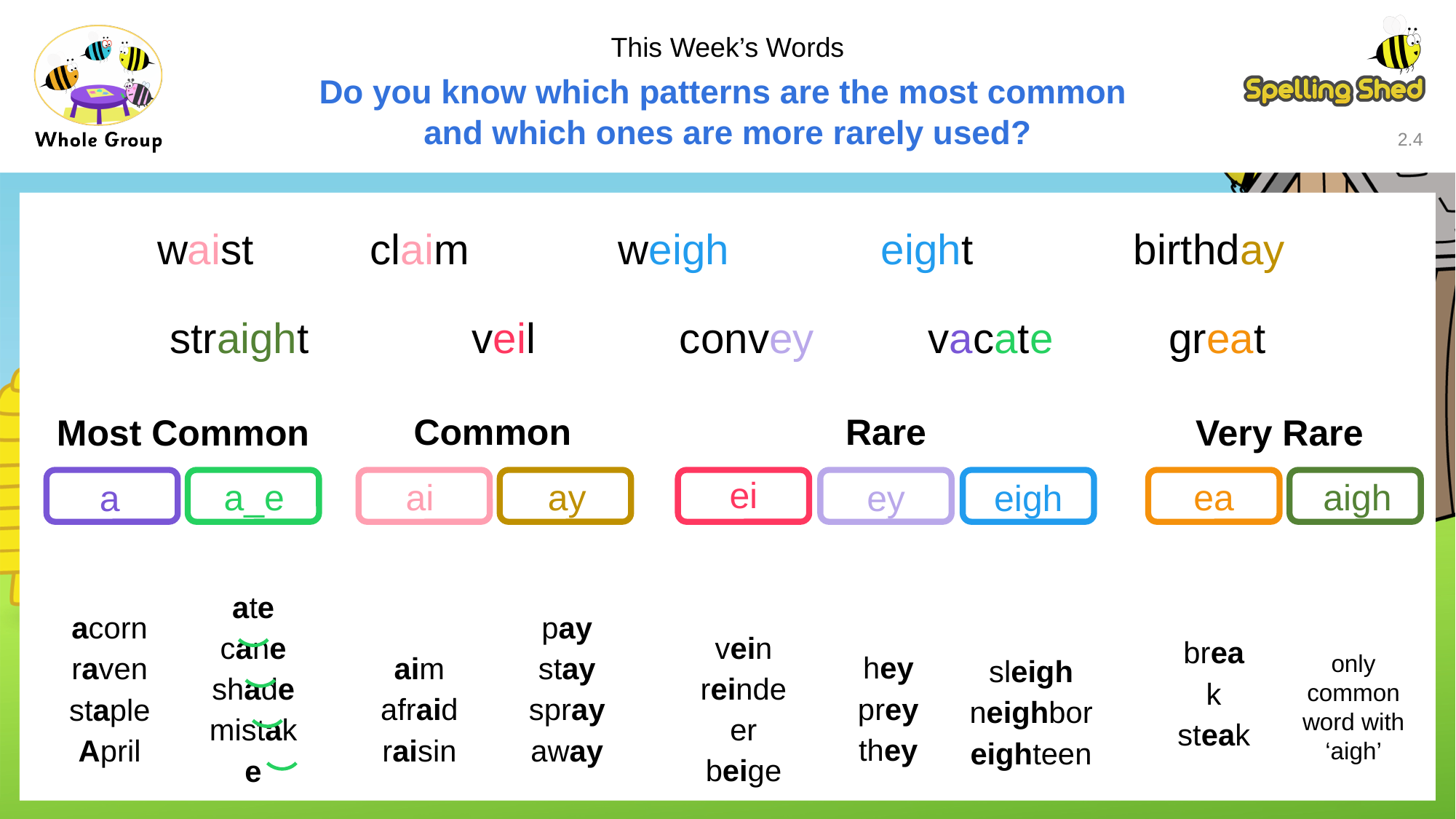

This Week’s Words
Do you know which patterns are the most common
and which ones are more rarely used?
2.4
waist
claim
weigh
eight
birthday
great
straight
veil
convey
vacate
Rare
Common
Most Common
Very Rare

ei
ey
eigh

ai
ay

a_e
a

aigh
ea
acorn
raven
staple
April

ate
cane
shade
mistake

hey
prey
they

aim
afraid
raisin
pay
stay
spray
away

vein
reindeer
beige

break
steak
only common word with ‘aigh’
sleigh
neighbor
eighteen